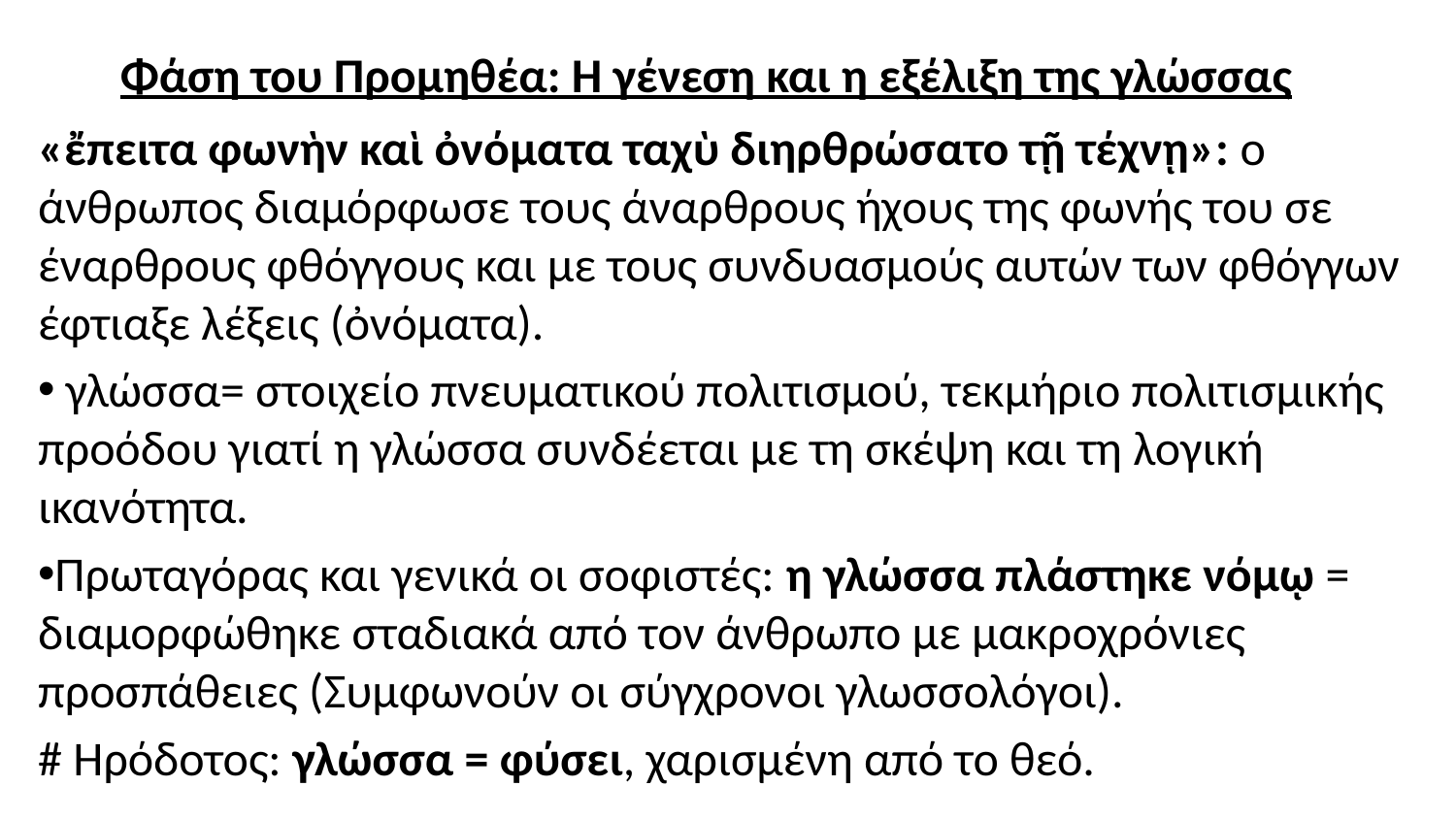

Φάση του Προμηθέα: Η γένεση και η εξέλιξη της γλώσσας
«ἔπειτα φωνὴν καὶ ὀνόματα ταχὺ διηρθρώσατο τῇ τέχνῃ»: ο άνθρωπος διαμόρφωσε τους άναρθρους ήχους της φωνής του σε έναρθρους φθόγγους και με τους συνδυασμούς αυτών των φθόγγων έφτιαξε λέξεις (ὀνόματα).
 γλώσσα= στοιχείο πνευματικού πολιτισμού, τεκμήριο πολιτισμικής προόδου γιατί η γλώσσα συνδέεται με τη σκέψη και τη λογική ικανότητα.
Πρωταγόρας και γενικά οι σοφιστές: η γλώσσα πλάστηκε νόμῳ = διαμορφώθηκε σταδιακά από τον άνθρωπο με μακροχρόνιες προσπάθειες (Συμφωνούν οι σύγχρονοι γλωσσολόγοι).
# Ηρόδοτος: γλώσσα = φύσει, χαρισμένη από το θεό.